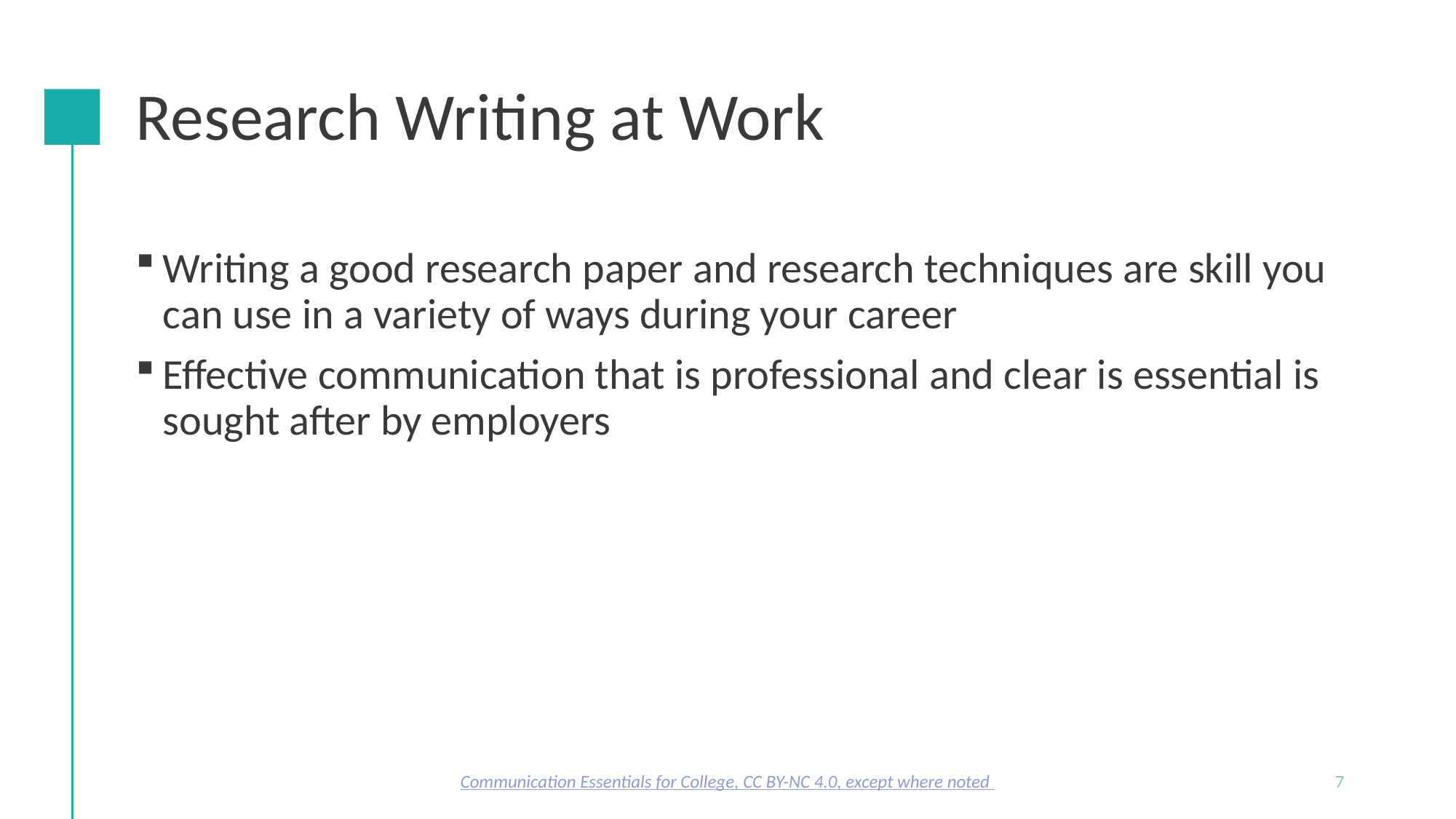

# Research Writing at Work
Writing a good research paper and research techniques are skill you can use in a variety of ways during your career
Effective communication that is professional and clear is essential is sought after by employers

Communication Essentials for College, CC BY-NC 4.0, except where noted
7